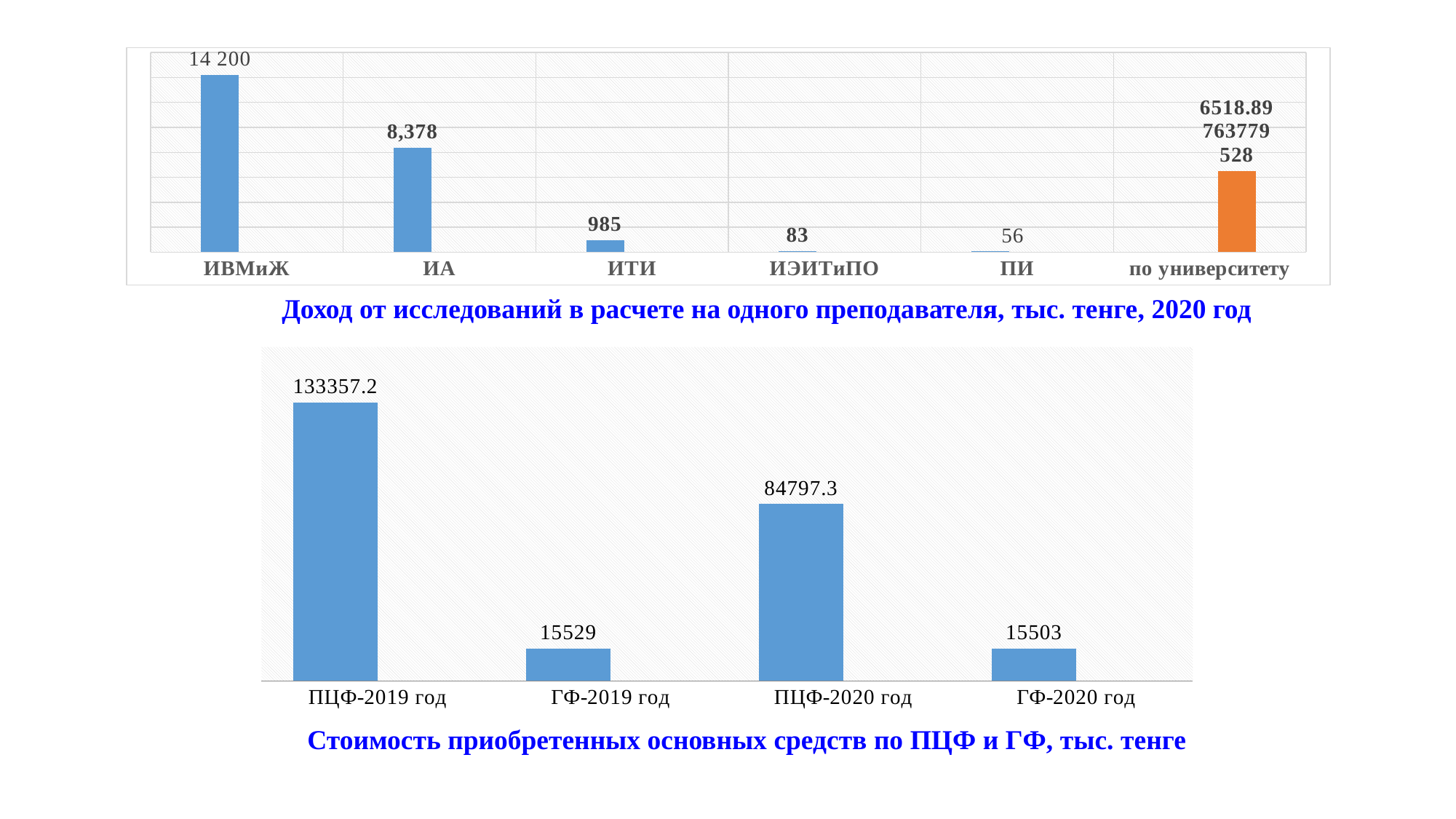

### Chart

| Category |  |  |
|---|---|---|
| ИВМиЖ | 14200.0 | None |
| ИА | 8378.260869565218 | None |
| ИТИ | 985.0 | None |
| ИЭИТиПО | 83.33333333333333 | None |
| ПИ | 56.0 | None |
| по университету | None | 6518.897637795276 |
Доход от исследований в расчете на одного преподавателя, тыс. тенге, 2020 год

### Chart

| Category | Столбец1 | Столбец2 |
|---|---|---|
| ПЦФ-2019 год | 133357.2 | None |
| ГФ-2019 год | 15529.0 | None |
| ПЦФ-2020 год | 84797.3 | None |
| ГФ-2020 год | 15503.0 | None |
Стоимость приобретенных основных средств по ПЦФ и ГФ, тыс. тенге